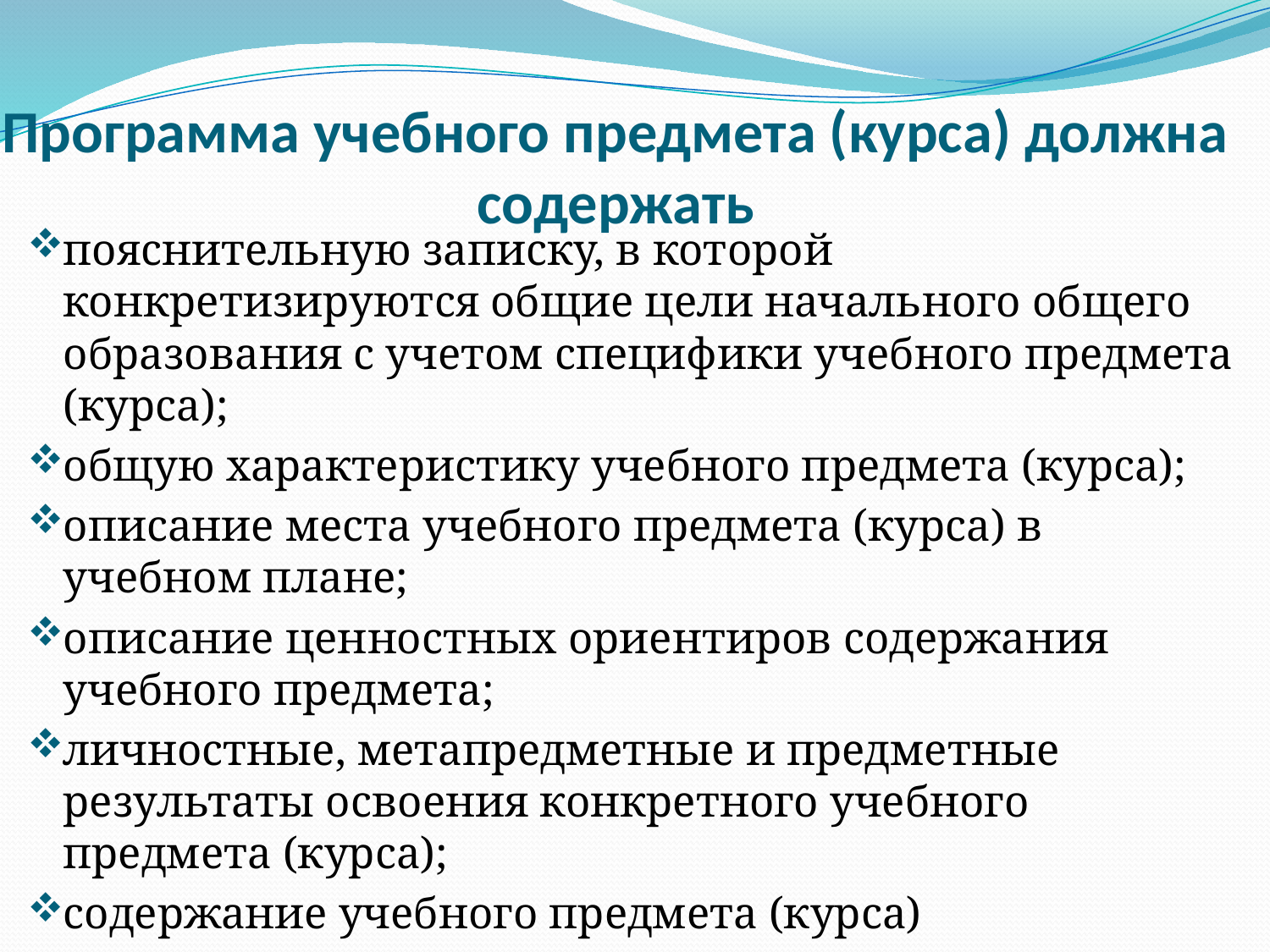

# Программа учебного предмета (курса) должна содержать
пояснительную записку, в которой конкретизируются общие цели начального общего образования с учетом специфики учебного предмета (курса);
общую характеристику учебного предмета (курса);
описание места учебного предмета (курса) в учебном плане;
описание ценностных ориентиров содержания учебного предмета;
личностные, метапредметные и предметные результаты освоения конкретного учебного предмета (курса);
содержание учебного предмета (курса)